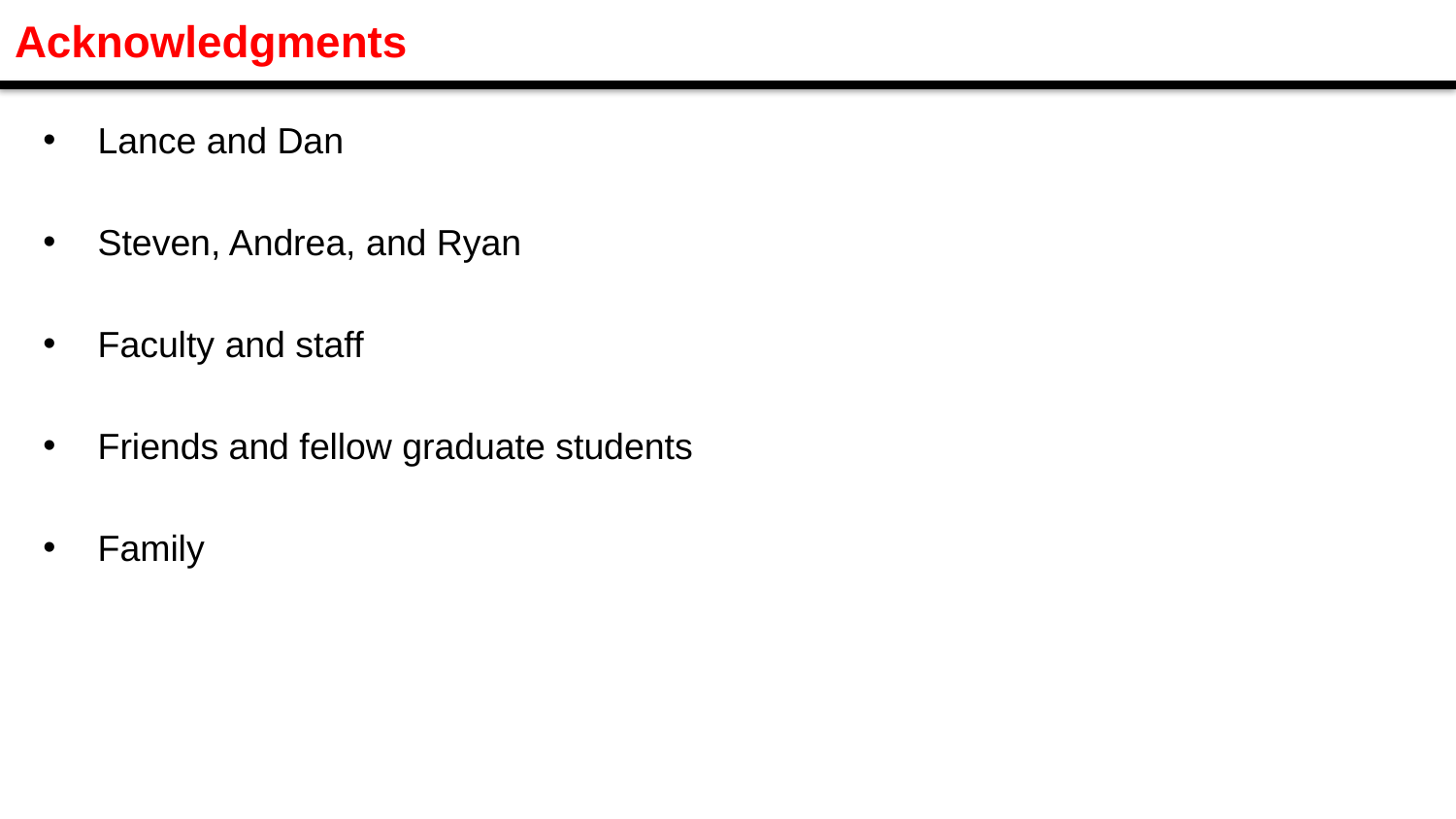

Acknowledgments
Lance and Dan

Steven, Andrea, and Ryan

Faculty and staff

Friends and fellow graduate students

Family